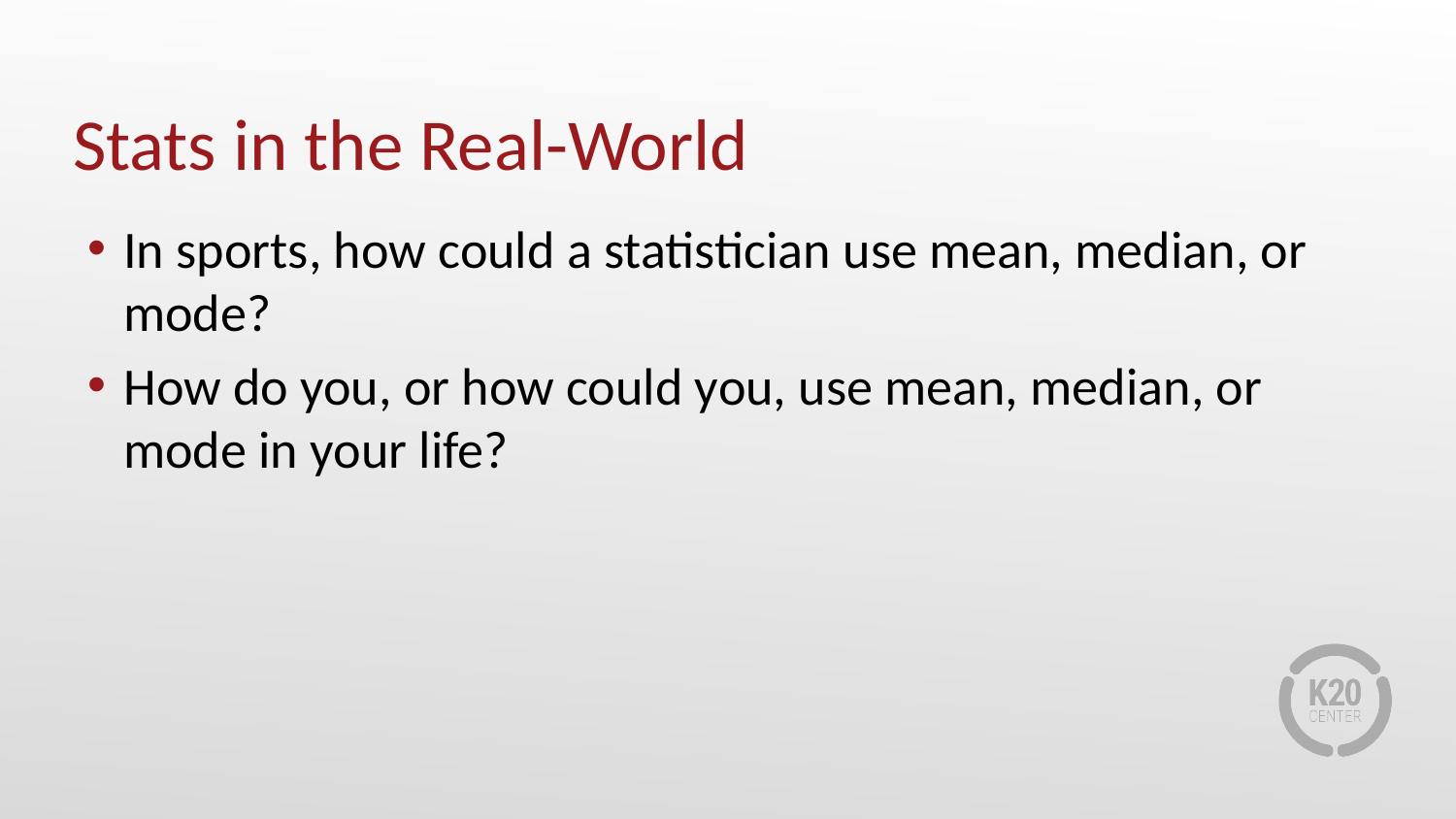

# Stats in the Real-World
In sports, how could a statistician use mean, median, or mode?
How do you, or how could you, use mean, median, or mode in your life?